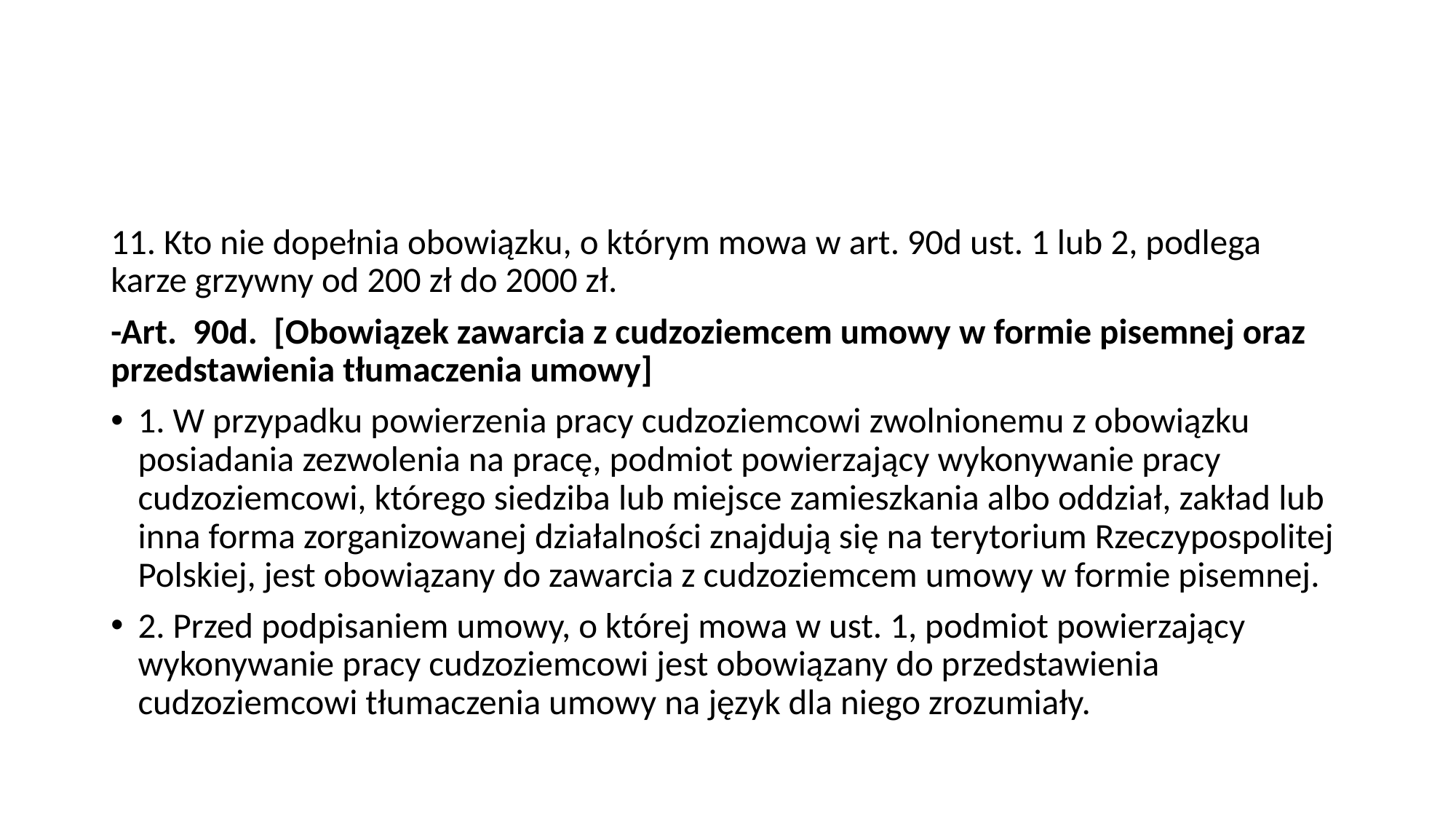

11. Kto nie dopełnia obowiązku, o którym mowa w art. 90d ust. 1 lub 2, podlega karze grzywny od 200 zł do 2000 zł.
-Art.  90d.  [Obowiązek zawarcia z cudzoziemcem umowy w formie pisemnej oraz przedstawienia tłumaczenia umowy]
1. W przypadku powierzenia pracy cudzoziemcowi zwolnionemu z obowiązku posiadania zezwolenia na pracę, podmiot powierzający wykonywanie pracy cudzoziemcowi, którego siedziba lub miejsce zamieszkania albo oddział, zakład lub inna forma zorganizowanej działalności znajdują się na terytorium Rzeczypospolitej Polskiej, jest obowiązany do zawarcia z cudzoziemcem umowy w formie pisemnej.
2. Przed podpisaniem umowy, o której mowa w ust. 1, podmiot powierzający wykonywanie pracy cudzoziemcowi jest obowiązany do przedstawienia cudzoziemcowi tłumaczenia umowy na język dla niego zrozumiały.